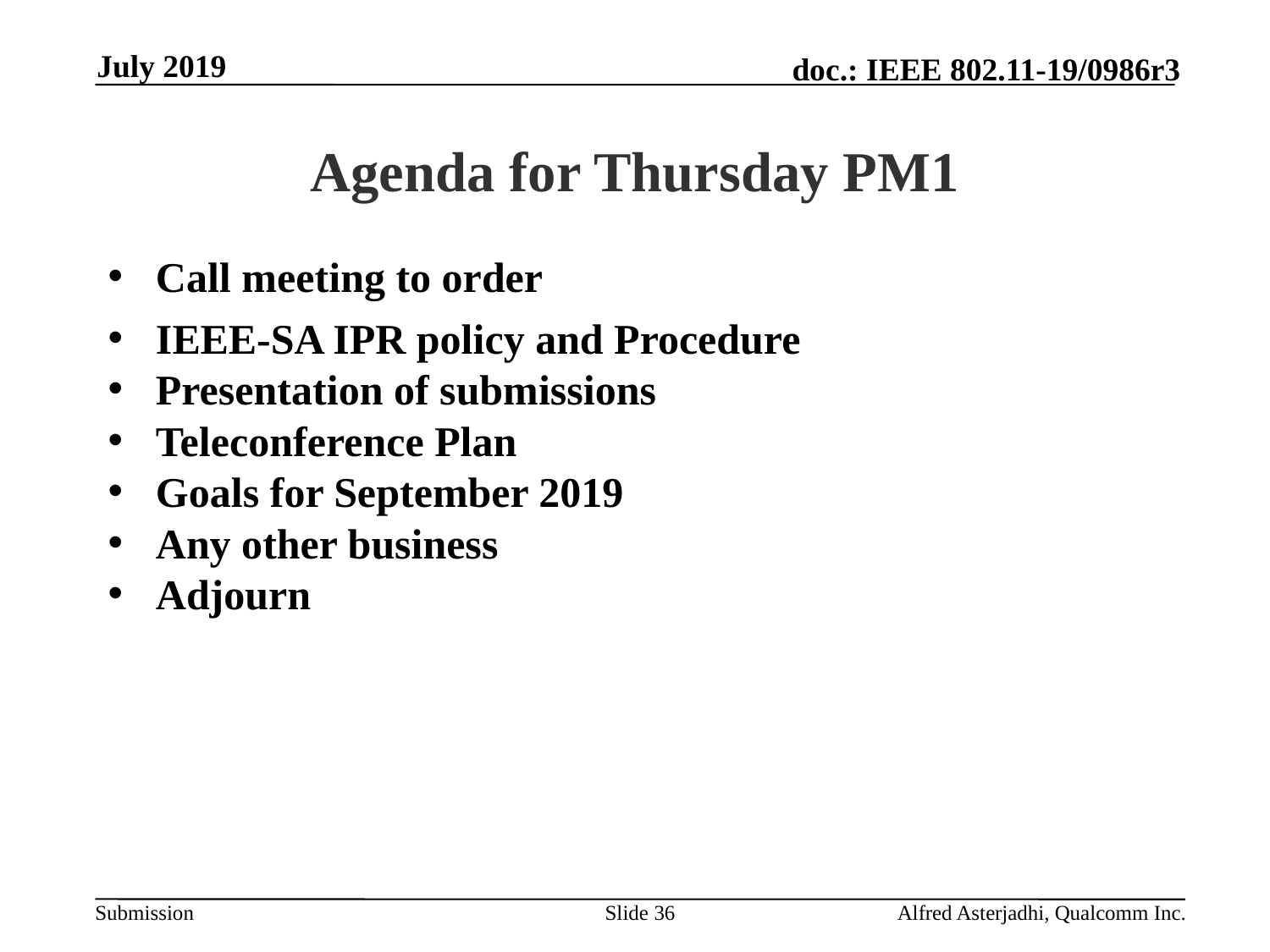

July 2019
# Agenda for Thursday PM1
Call meeting to order
IEEE-SA IPR policy and Procedure
Presentation of submissions
Teleconference Plan
Goals for September 2019
Any other business
Adjourn

Slide 36
Alfred Asterjadhi, Qualcomm Inc.